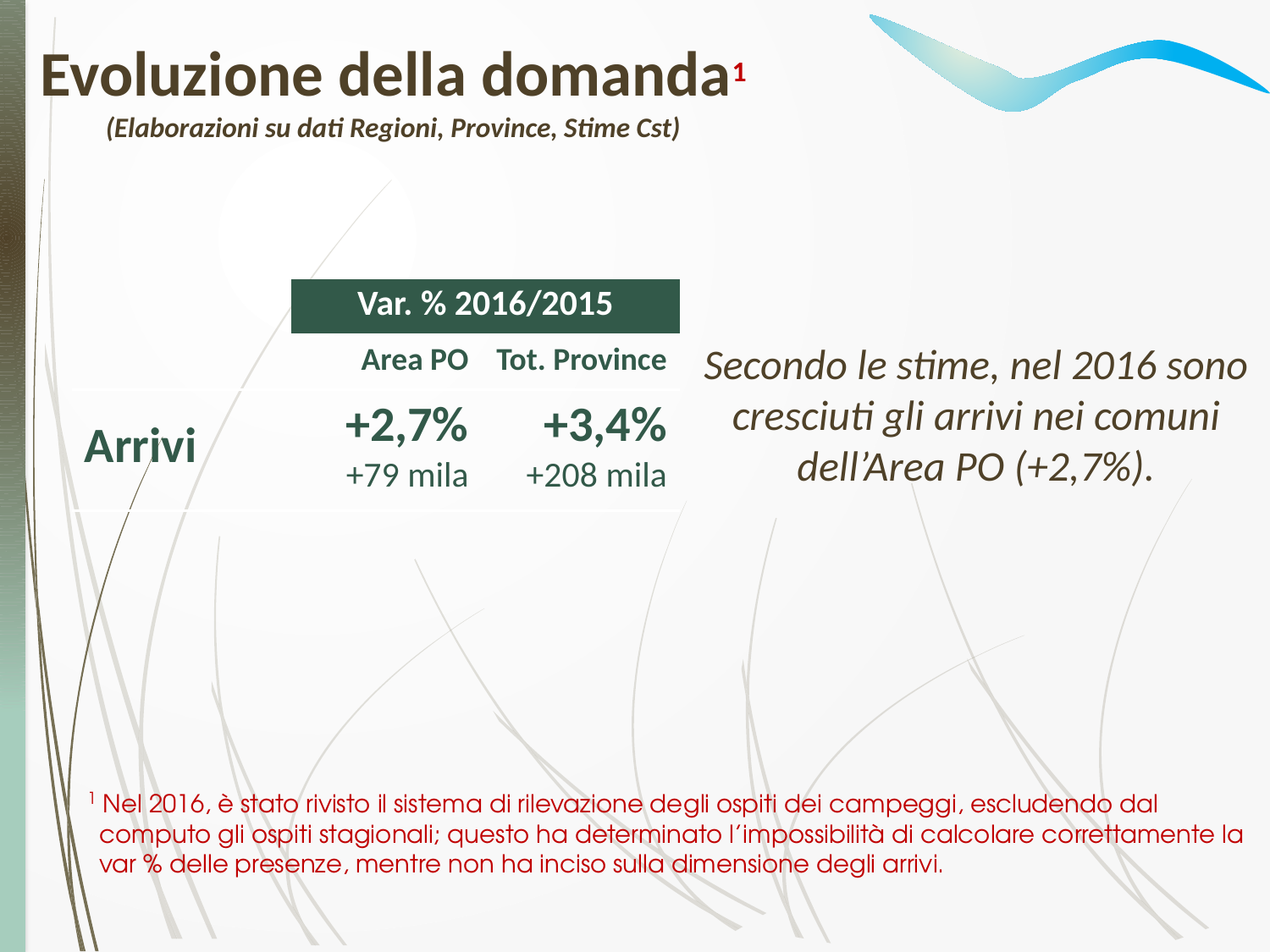

Evoluzione della domanda1
(Elaborazioni su dati Regioni, Province, Stime Cst)
|  | Var. % 2016/2015 |  |
| --- | --- | --- |
|  | Area PO | Tot. Province |
| Arrivi | +2,7% +79 mila | +3,4% +208 mila |
|  |  |  |
Secondo le stime, nel 2016 sono cresciuti gli arrivi nei comuni dell’Area PO (+2,7%).
1 Nel 2016, è stato rivisto il sistema di rilevazione degli ospiti dei campeggi, escludendo dal computo gli ospiti stagionali; questo ha determinato l’impossibilità di calcolare correttamente la var % delle presenze, mentre non ha inciso sulla dimensione degli arrivi.